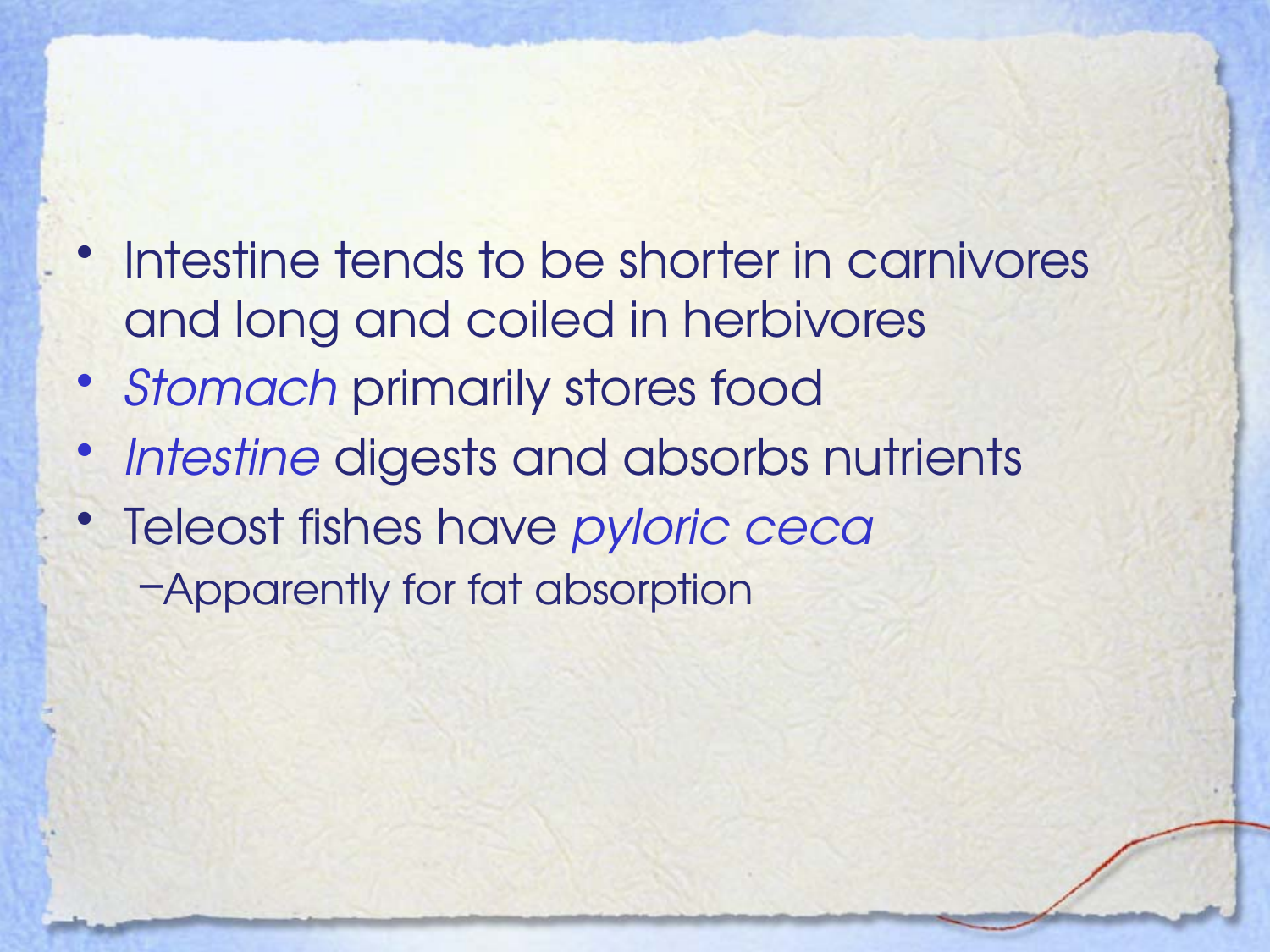

Intestine tends to be shorter in carnivores and long and coiled in herbivores
Stomach primarily stores food
Intestine digests and absorbs nutrients
Teleost fishes have pyloric ceca
Apparently for fat absorption